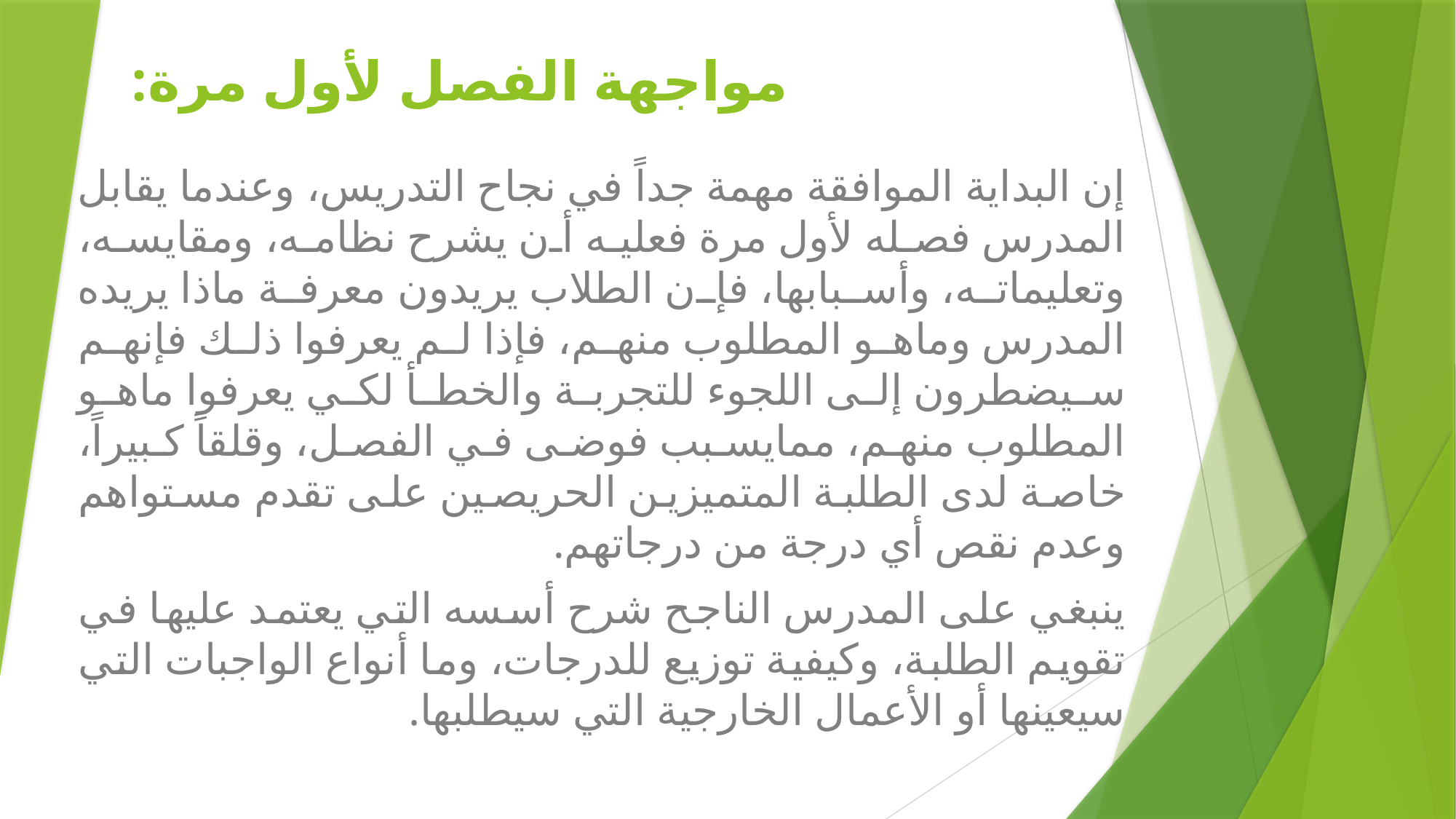

# مواجهة الفصل لأول مرة:
إن البداية الموافقة مهمة جداً في نجاح التدريس، وعندما يقابل المدرس فصله لأول مرة فعليه أن يشرح نظامه، ومقايسه، وتعليماته، وأسبابها، فإن الطلاب يريدون معرفة ماذا يريده المدرس وماهو المطلوب منهم، فإذا لم يعرفوا ذلك فإنهم سيضطرون إلى اللجوء للتجربة والخطأ لكي يعرفوا ماهو المطلوب منهم، ممايسبب فوضى في الفصل، وقلقاً كبيراً، خاصة لدى الطلبة المتميزين الحريصين على تقدم مستواهم وعدم نقص أي درجة من درجاتهم.
ينبغي على المدرس الناجح شرح أسسه التي يعتمد عليها في تقويم الطلبة، وكيفية توزيع للدرجات، وما أنواع الواجبات التي سيعينها أو الأعمال الخارجية التي سيطلبها.